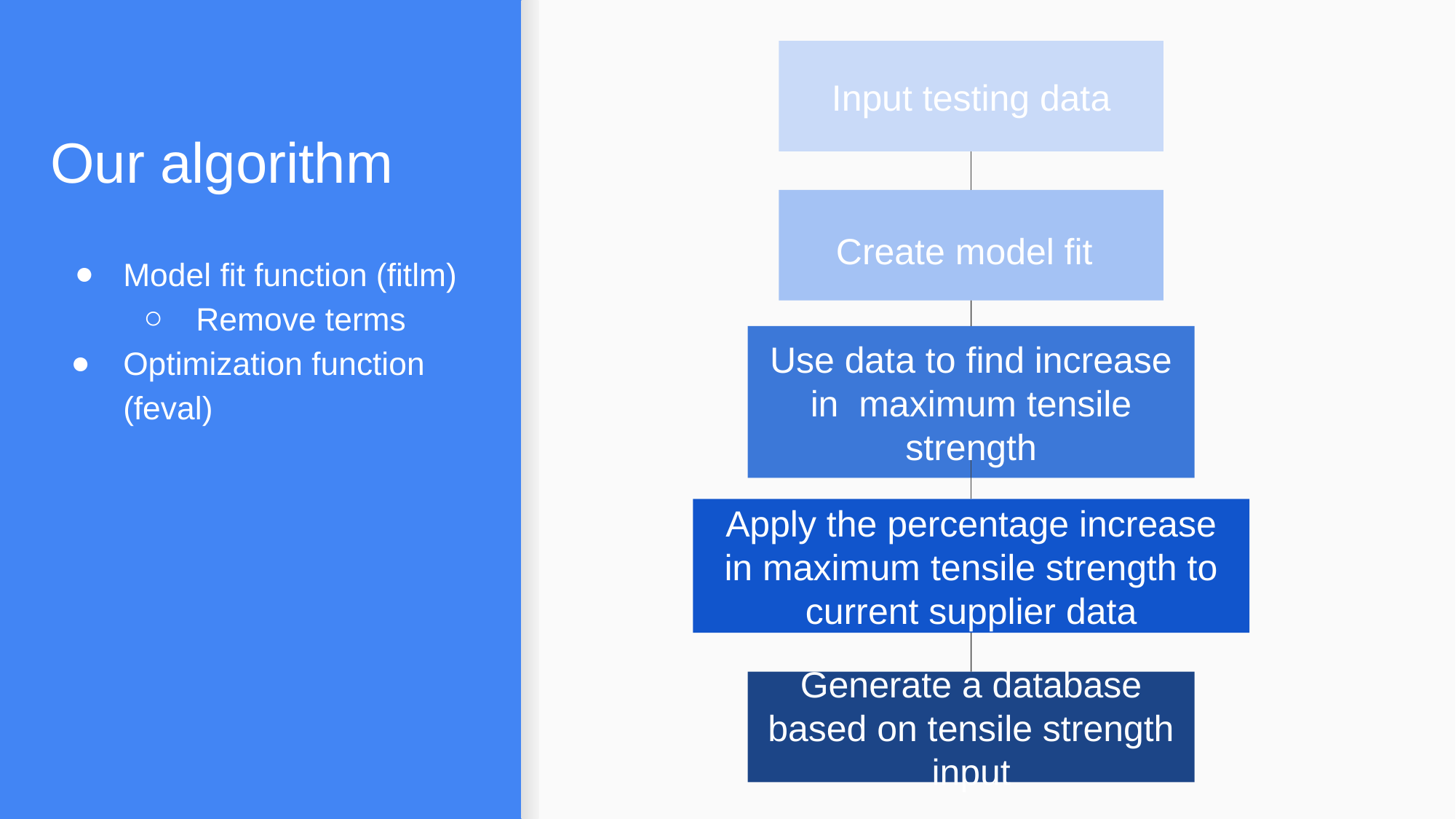

Input testing data
# Our algorithm
Create model fit
Model fit function (fitlm)
Remove terms
Optimization function (feval)

Use data to find increase in  maximum tensile strength
Apply the percentage increase in maximum tensile strength to current supplier data
Generate a database based on tensile strength input